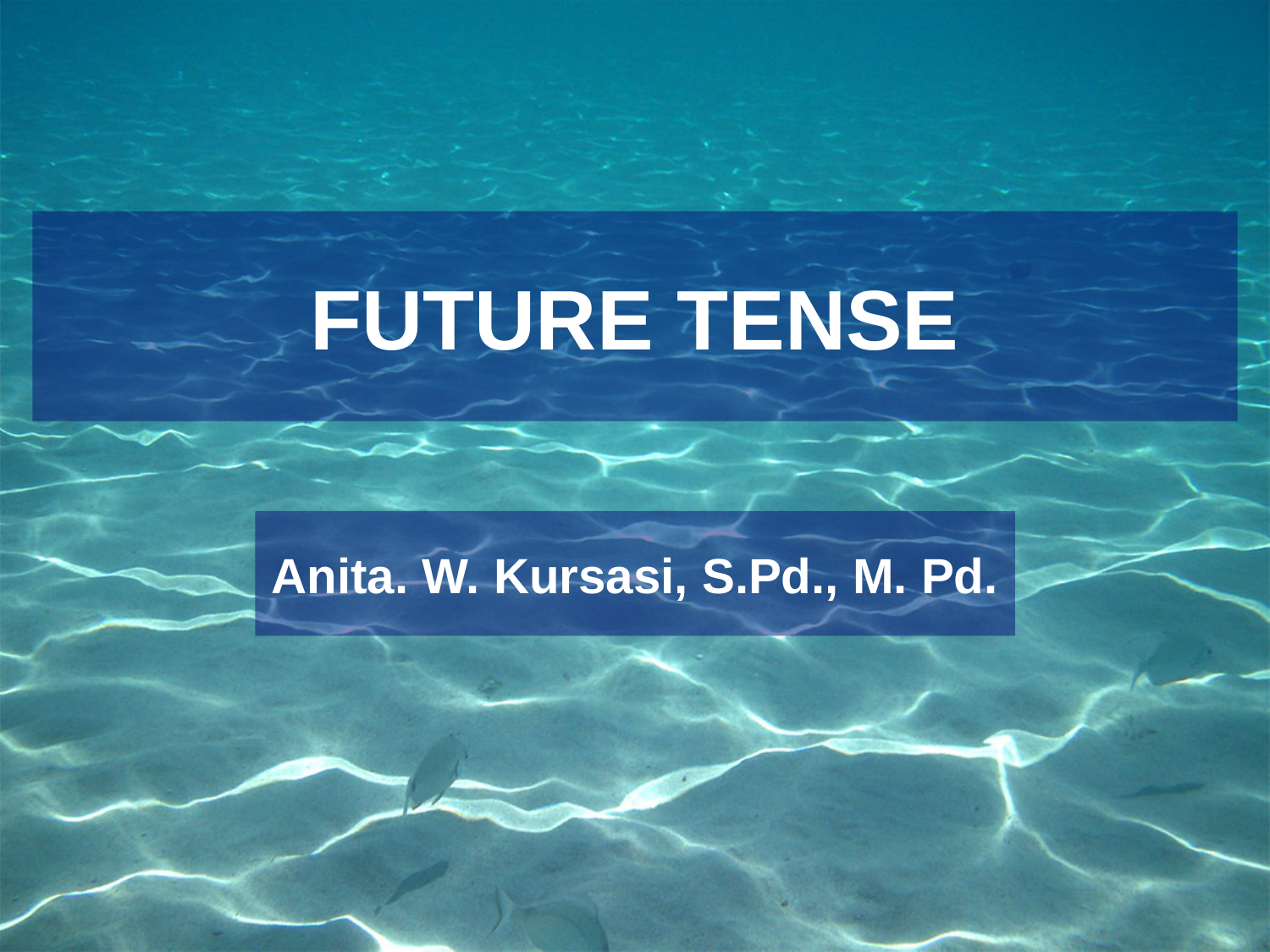

# FUTURE TENSE
Anita. W. Kursasi, S.Pd., M. Pd.